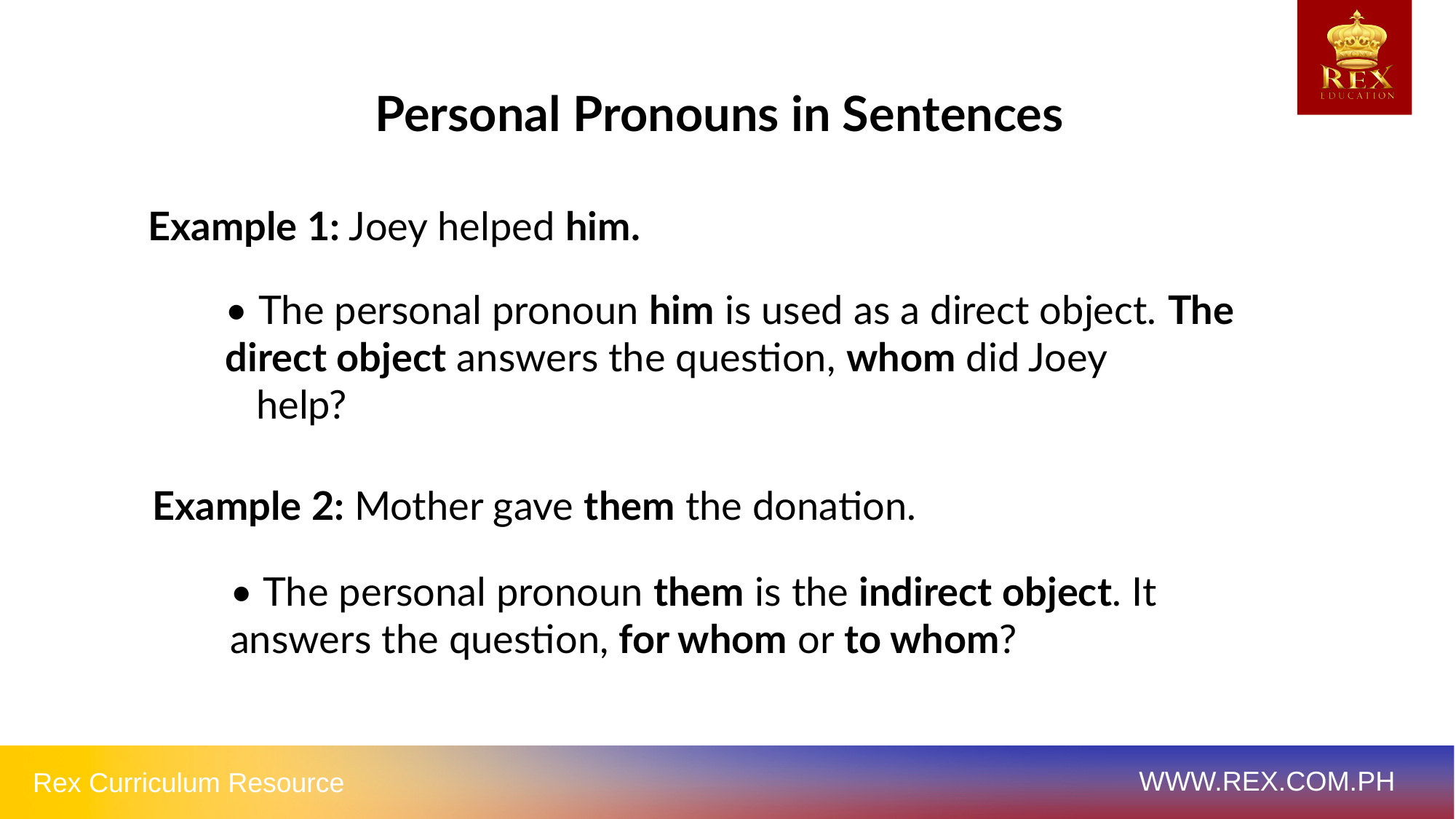

Personal Pronouns in Sentences
Example 1: Joey helped him.

• The personal pronoun him is used as a direct object. The    direct object answers the question, whom did Joey
   help?
Example 2: Mother gave them the donation.
• The personal pronoun them is the indirect object. It       answers the question, for whom or to whom?